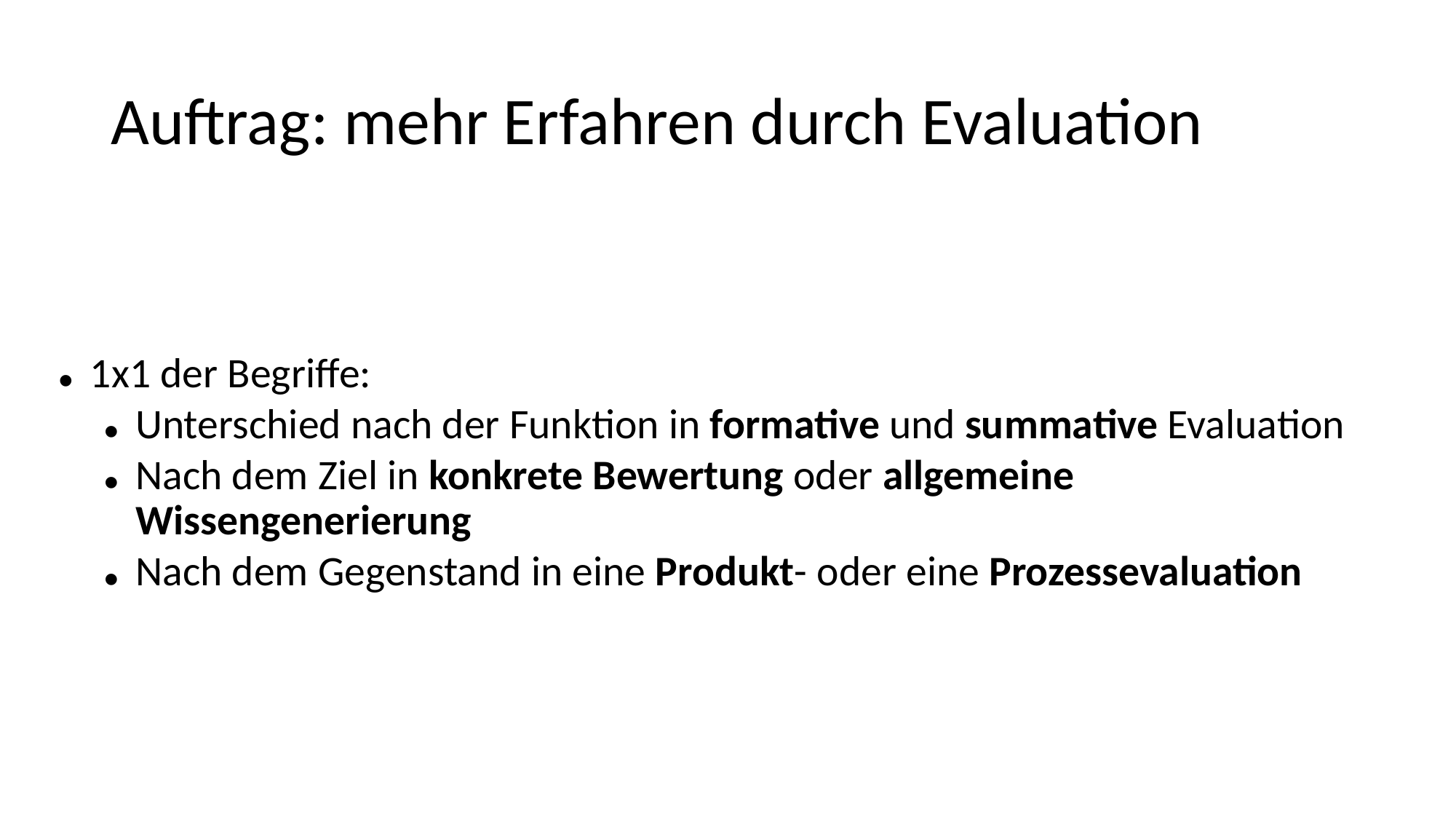

1x1 der Begriffe:
Unterschied nach der Funktion in formative und summative Evaluation
Nach dem Ziel in konkrete Bewertung oder allgemeine Wissengenerierung
Nach dem Gegenstand in eine Produkt- oder eine Prozessevaluation

# Auftrag: mehr Erfahren durch Evaluation